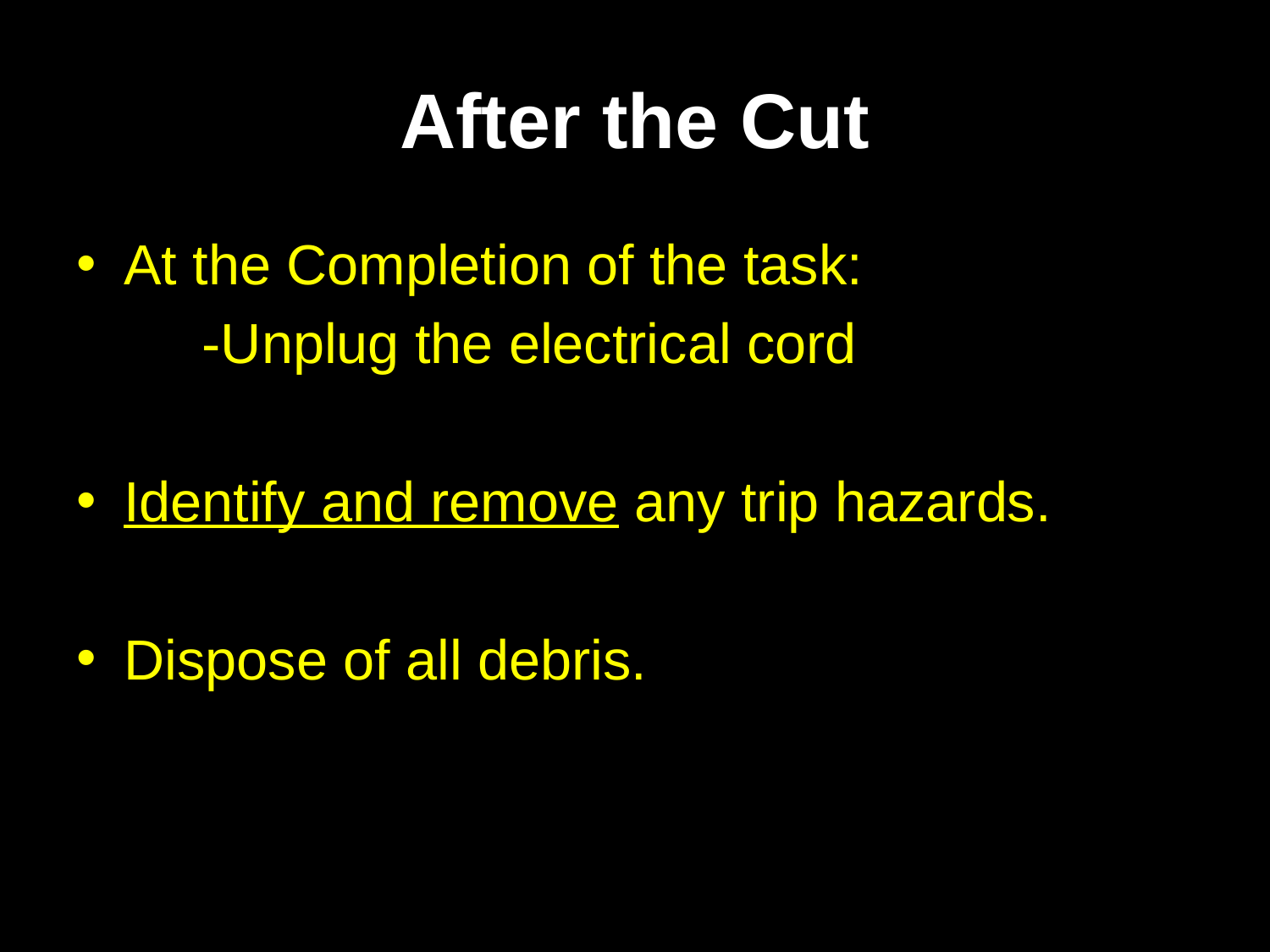

# After the Cut
At the Completion of the task:
	     -Unplug the electrical cord

Identify and remove any trip hazards.

Dispose of all debris.